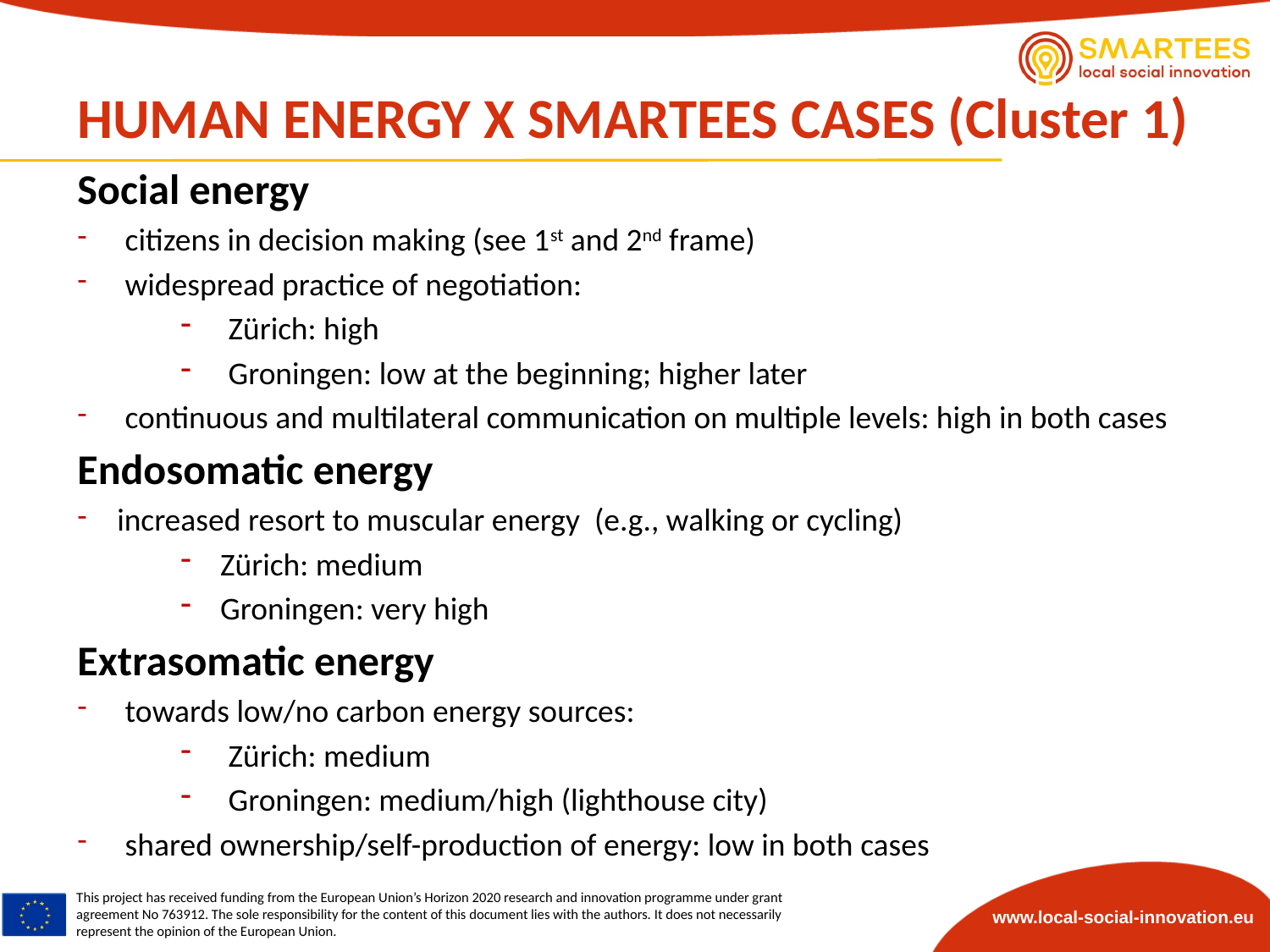

# HUMAN ENERGY X SMARTEES CASES (Cluster 1)
Social energy
citizens in decision making (see 1st and 2nd frame)
widespread practice of negotiation:
Zürich: high
Groningen: low at the beginning; higher later
continuous and multilateral communication on multiple levels: high in both cases
Endosomatic energy
increased resort to muscular energy  (e.g., walking or cycling)
Zürich: medium
Groningen: very high
Extrasomatic energy
towards low/no carbon energy sources:
Zürich: medium
Groningen: medium/high (lighthouse city)
shared ownership/self-production of energy: low in both cases